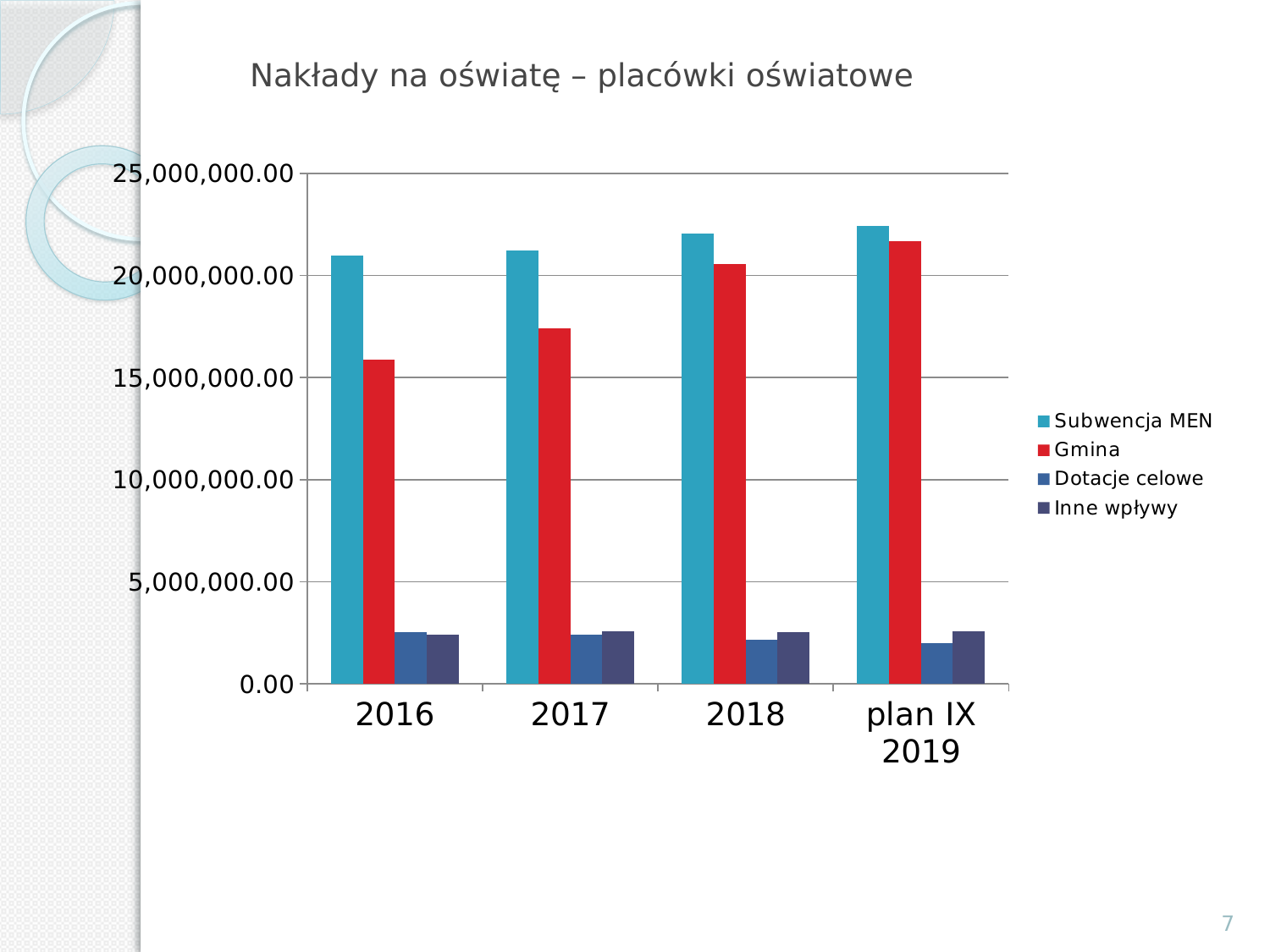

# Nakłady na oświatę – placówki oświatowe

[unsupported chart]

7